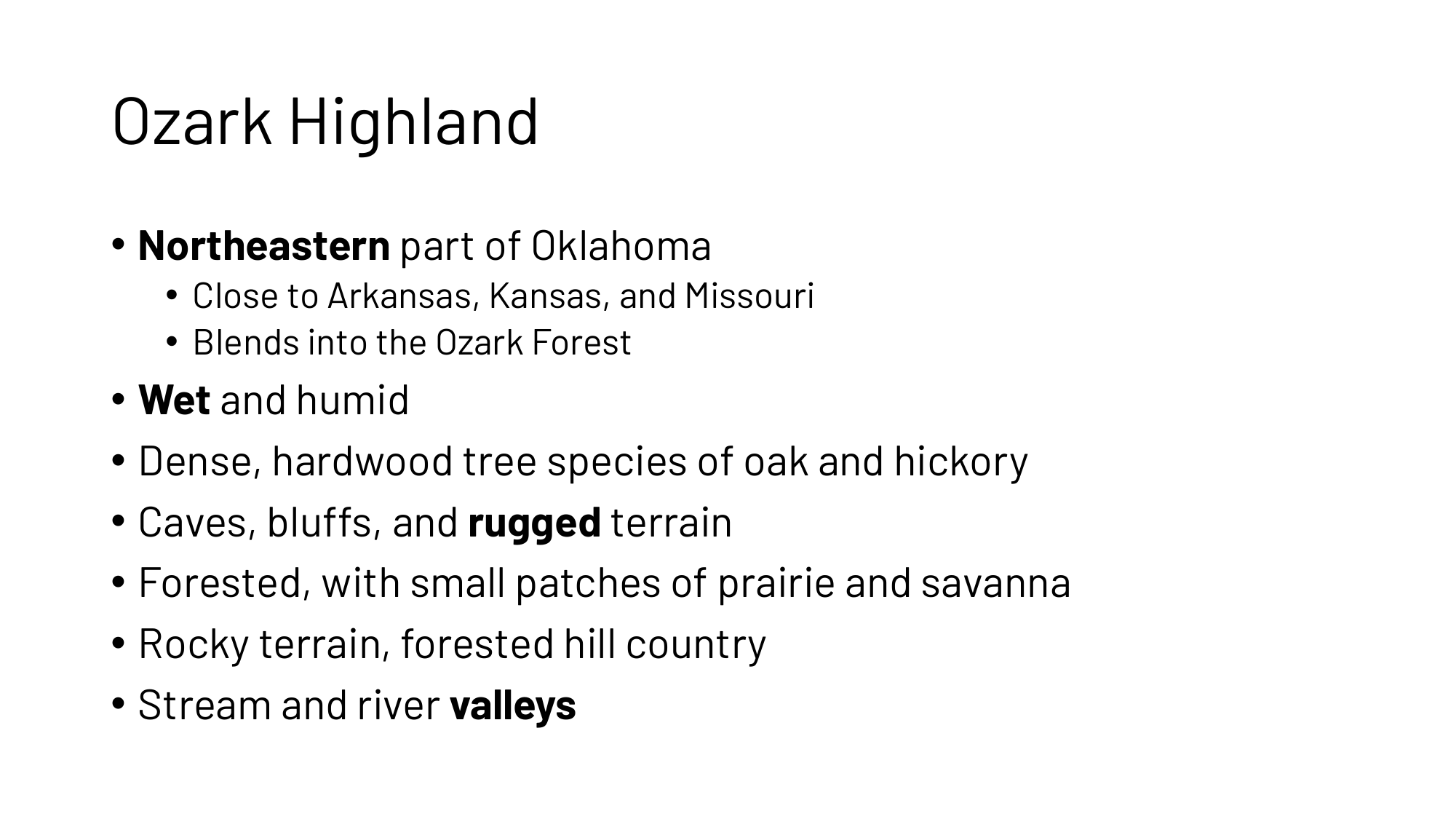

# Ozark Highland
Northeastern part of Oklahoma
Close to Arkansas, Kansas, and Missouri
Blends into the Ozark Forest
Wet and humid
Dense, hardwood tree species of oak and hickory
Caves, bluffs, and rugged terrain
Forested, with small patches of prairie and savanna
Rocky terrain, forested hill country
Stream and river valleys